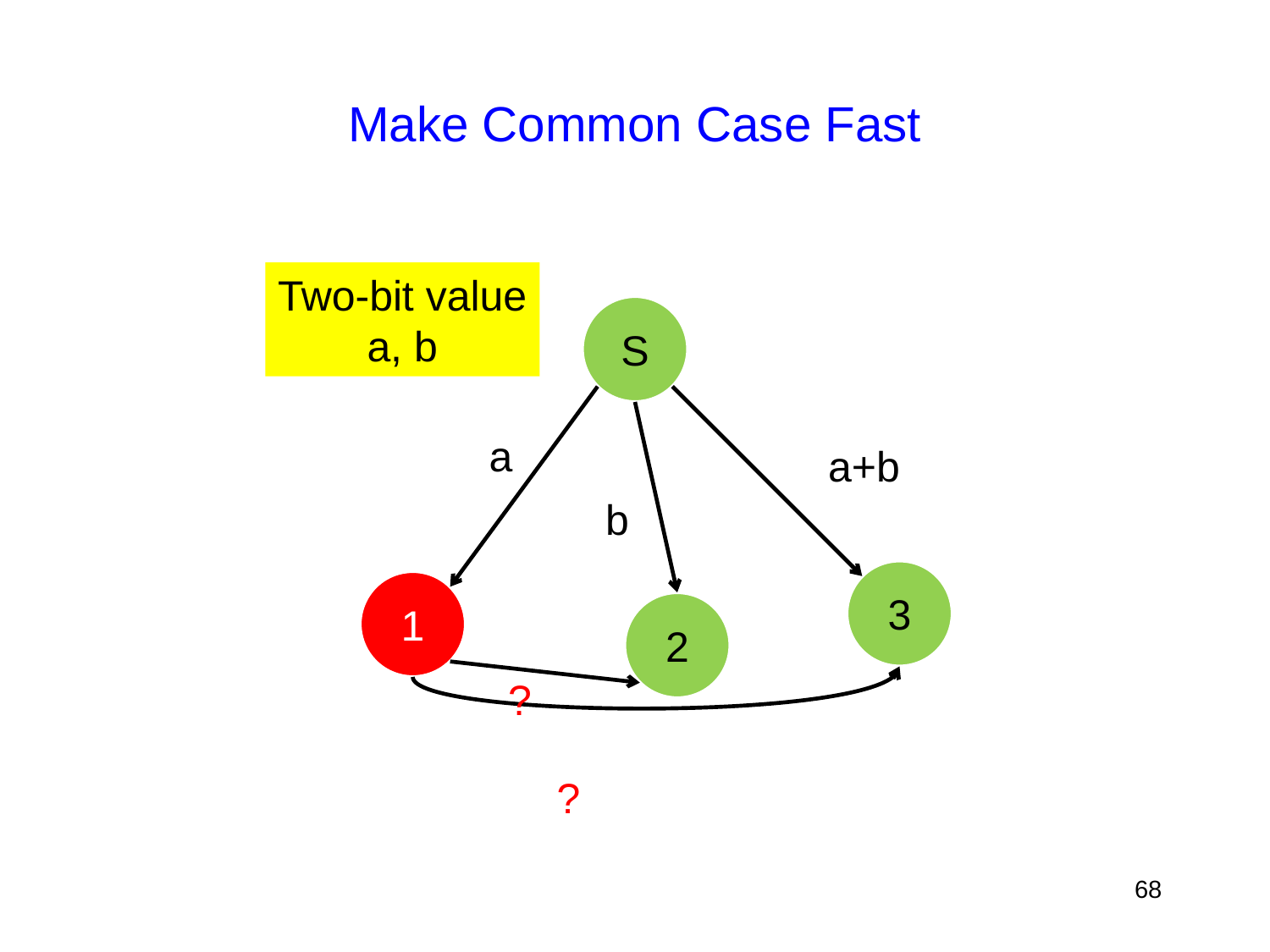

# Make Common Case Fast
Two-bit value
a, b
S
a
a+b
b
3
1
2
?
?
68